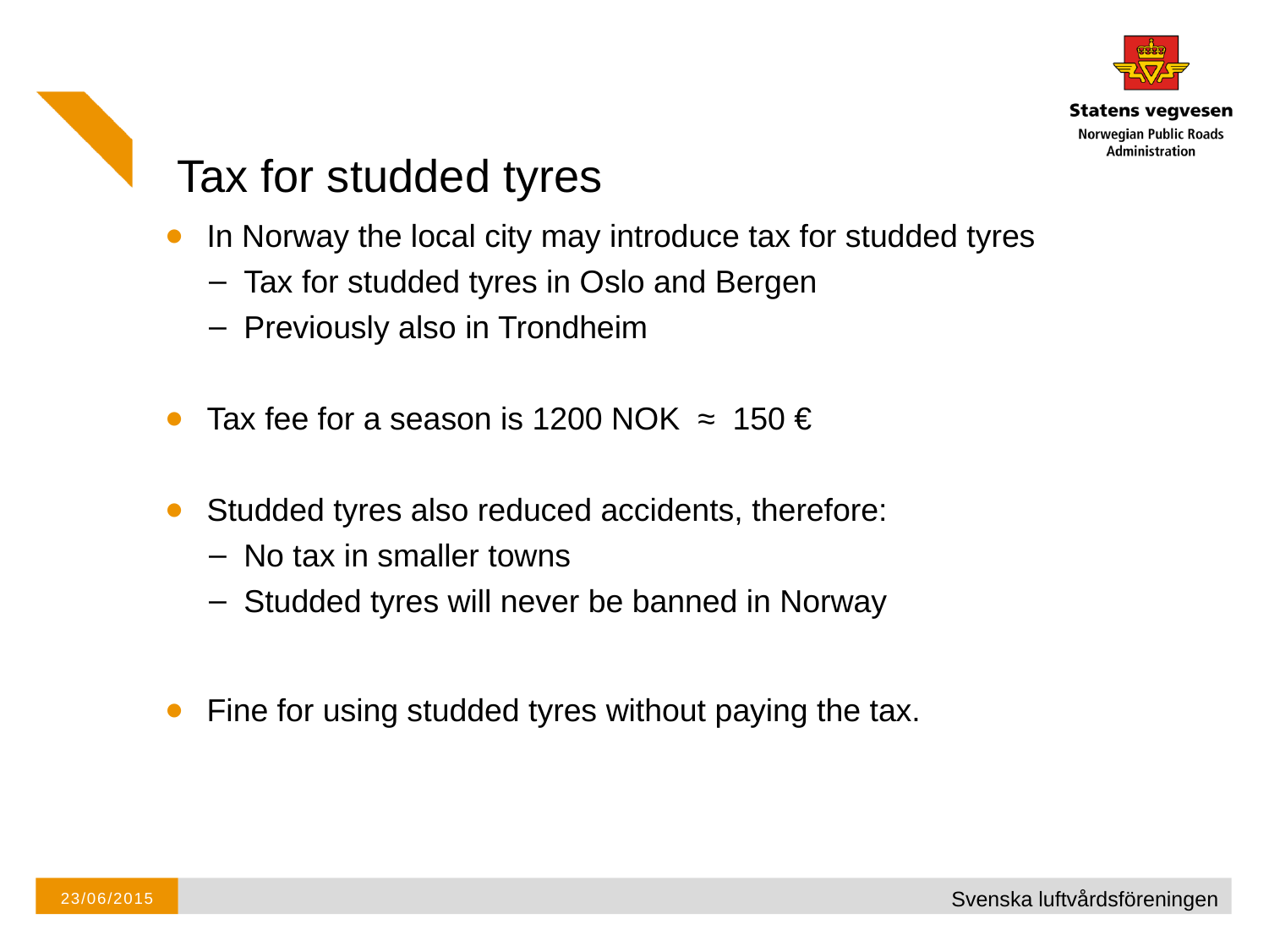

# Tax for studded tyres
In Norway the local city may introduce tax for studded tyres
Tax for studded tyres in Oslo and Bergen
Previously also in Trondheim

Tax fee for a season is 1200 NOK  ≈  150 €

Studded tyres also reduced accidents, therefore:
No tax in smaller towns
Studded tyres will never be banned in Norway

Fine for using studded tyres without paying the tax.
Svenska luftvårdsföreningen
23/06/2015